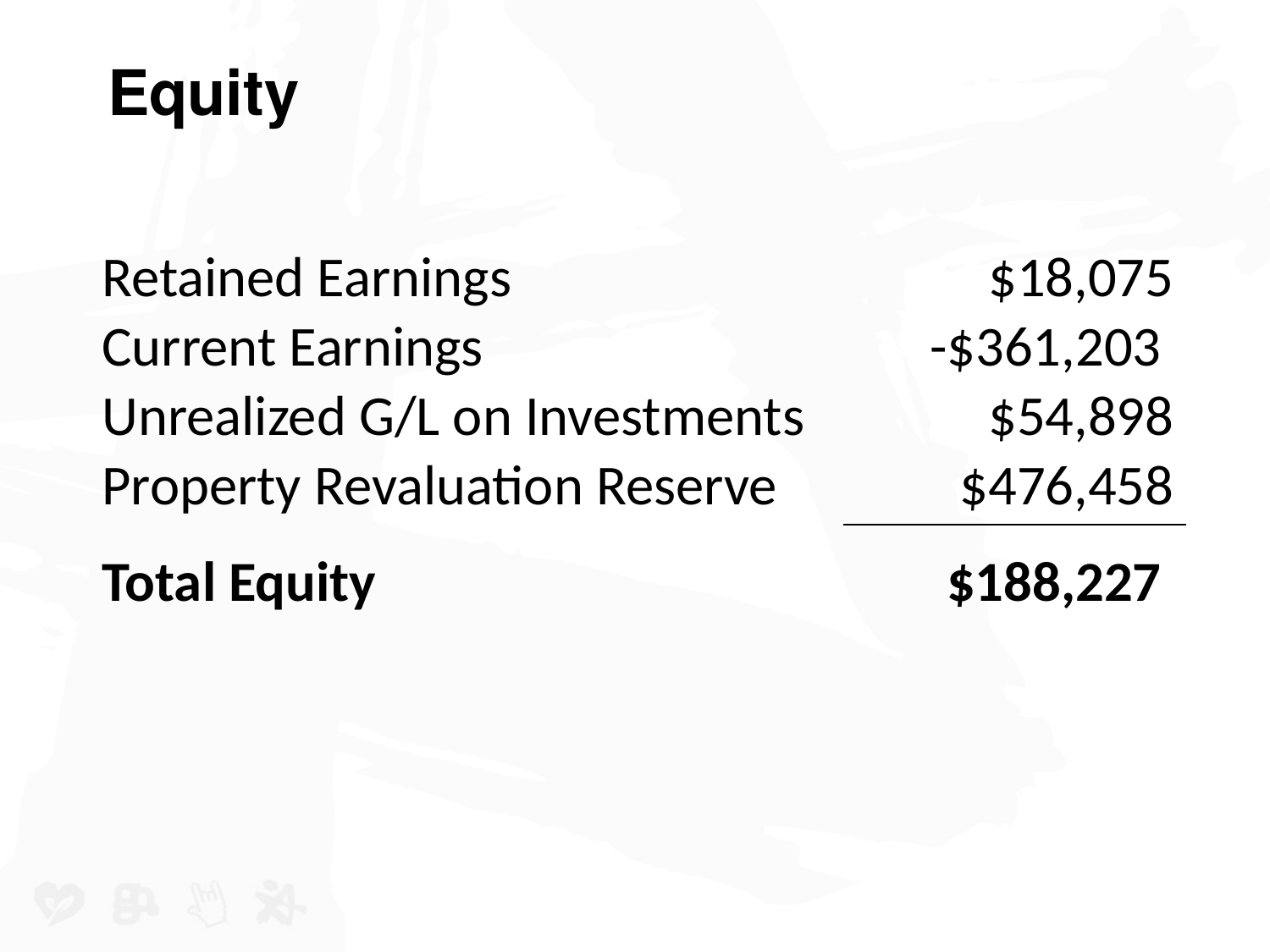

# Equity
| Retained Earnings | $18,075 |
| --- | --- |
| Current Earnings | -$361,203 |
| Unrealized G/L on Investments | $54,898 |
| Property Revaluation Reserve | $476,458 |
| Total Equity | $188,227 |